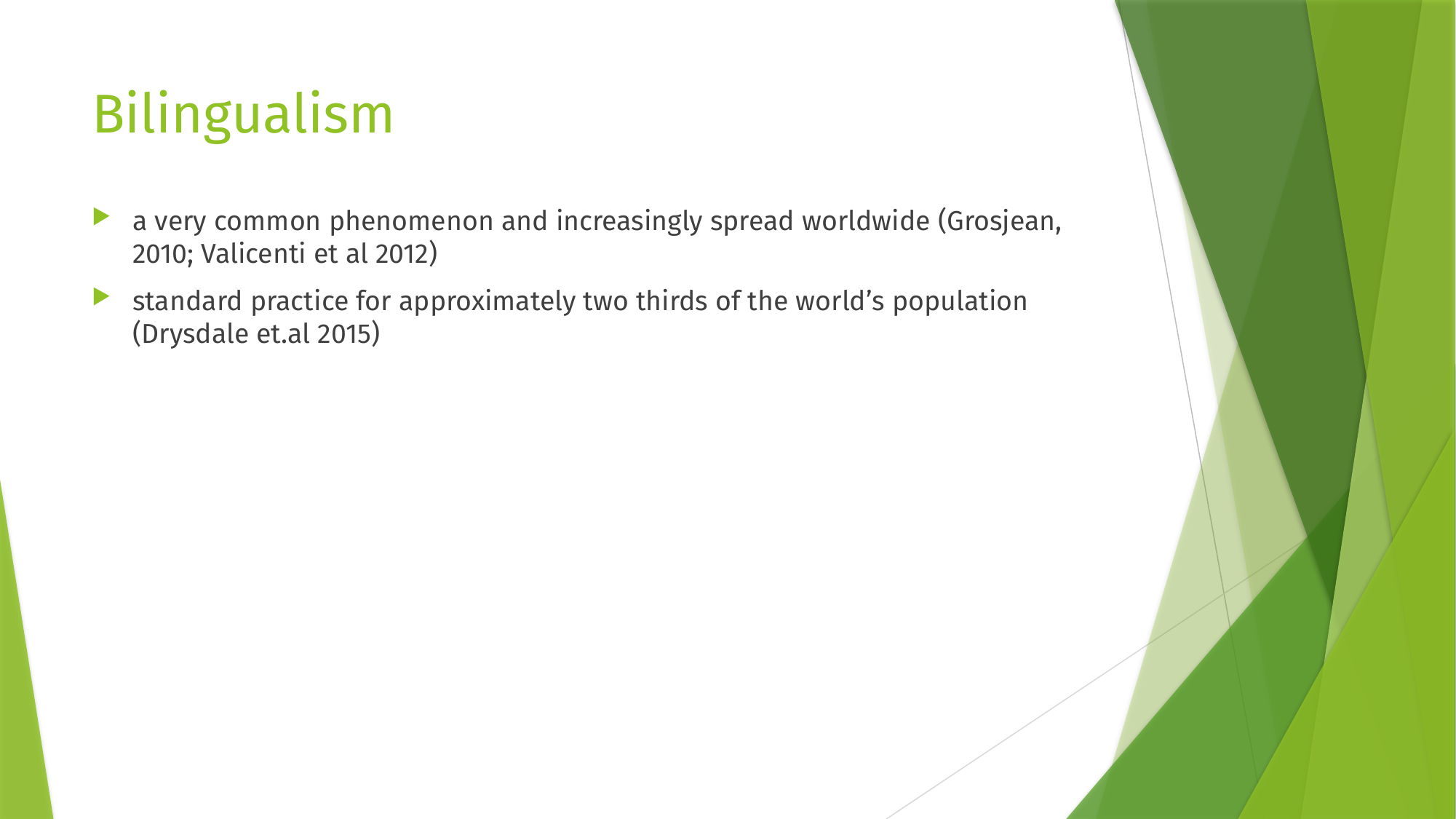

# Bilingualism
a very common phenomenon and increasingly spread worldwide (Grosjean, 2010; Valicenti et al 2012)
standard practice for approximately two thirds of the world’s population (Drysdale et.al 2015)